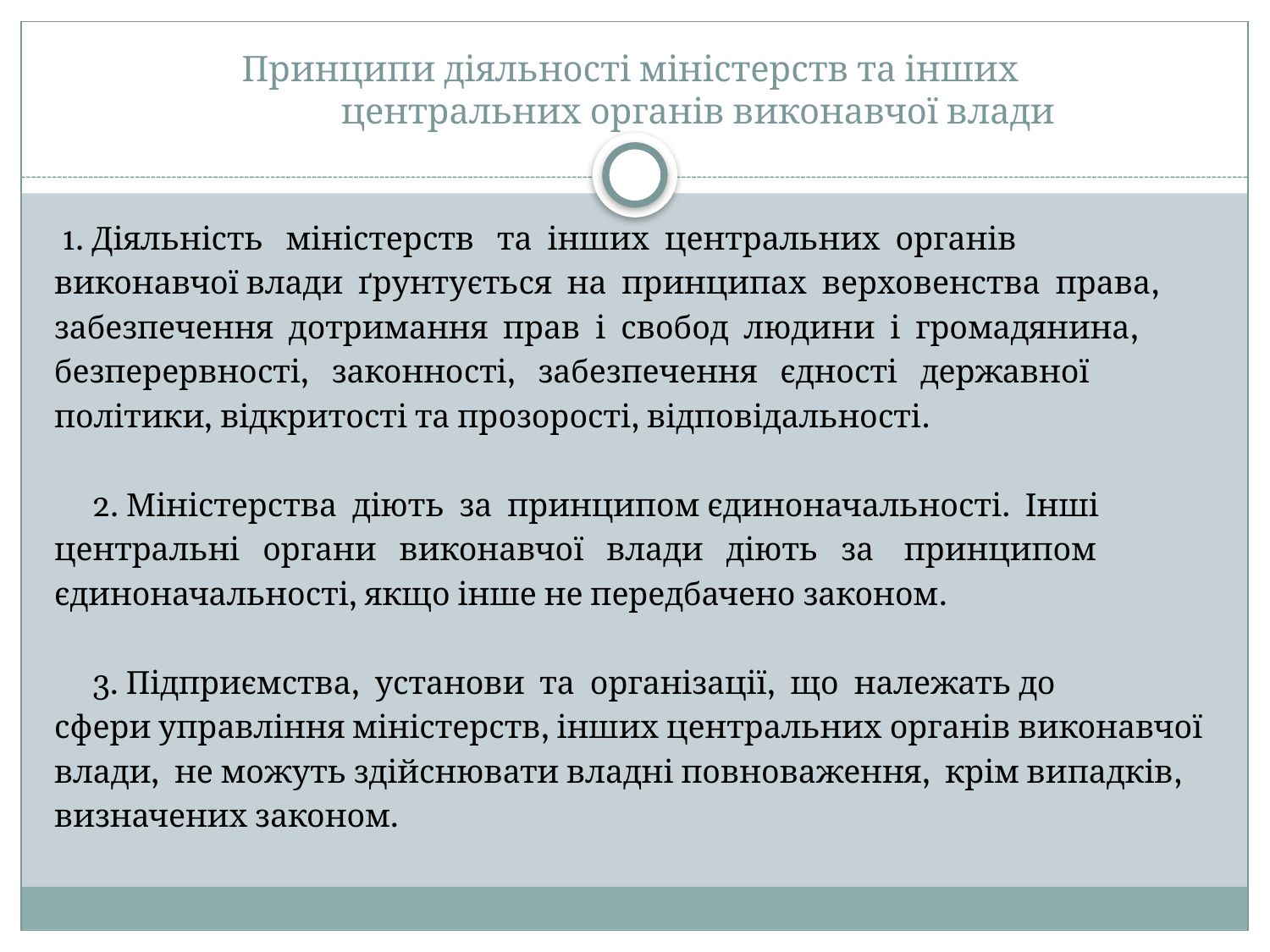

# Принципи діяльності міністерств та інших центральних органів виконавчої влади
 1. Діяльність   міністерств   та  інших  центральних  органів
виконавчої влади  ґрунтується  на  принципах  верховенства  права,
забезпечення  дотримання  прав  і  свобод  людини  і  громадянина,
безперервності,   законності,   забезпечення   єдності   державної
політики, відкритості та прозорості, відповідальності.

     2. Міністерства  діють  за  принципом єдиноначальності.  Інші
центральні   органи   виконавчої   влади   діють   за    принципом
єдиноначальності, якщо інше не передбачено законом.

     3. Підприємства,  установи  та  організації,  що  належать до
сфери управління міністерств, інших центральних органів виконавчої
влади,  не можуть здійснювати владні повноваження,  крім випадків,
визначених законом.